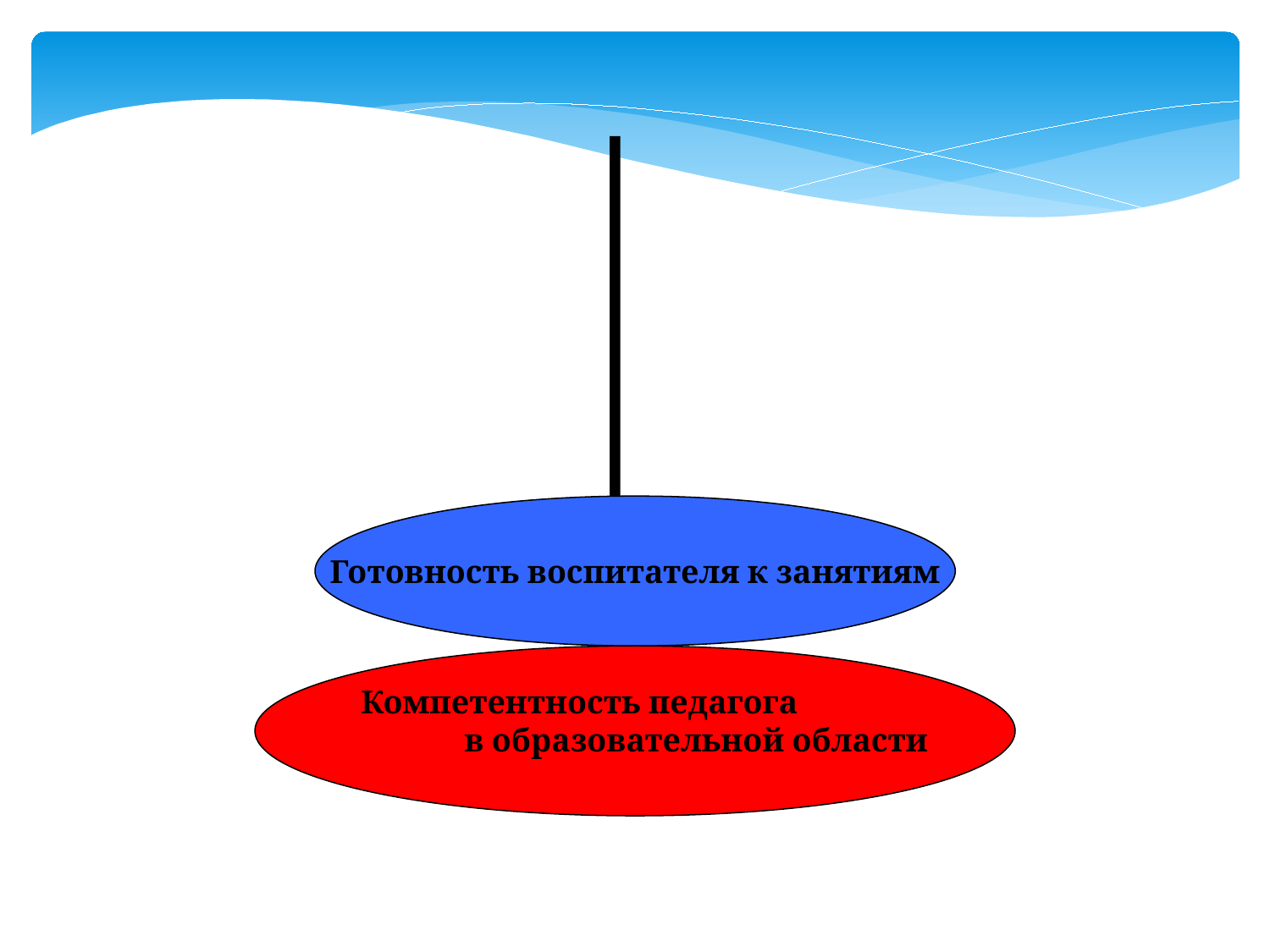

Готовность воспитателя к занятиям

Компетентность педагога                              в образовательной области